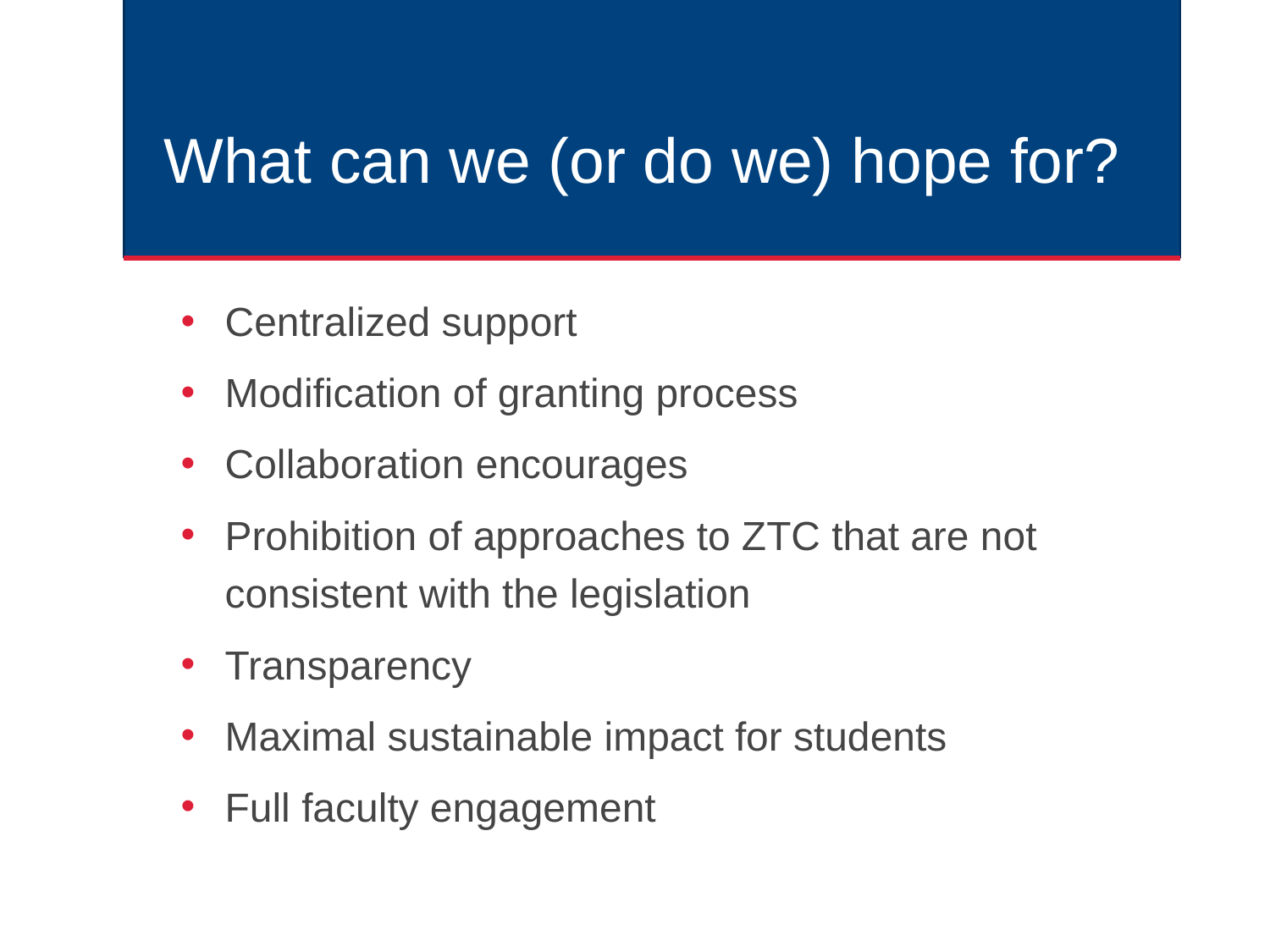

# What can we (or do we) hope for?
Centralized support
Modification of granting process
Collaboration encourages
Prohibition of approaches to ZTC that are not consistent with the legislation
Transparency
Maximal sustainable impact for students
Full faculty engagement